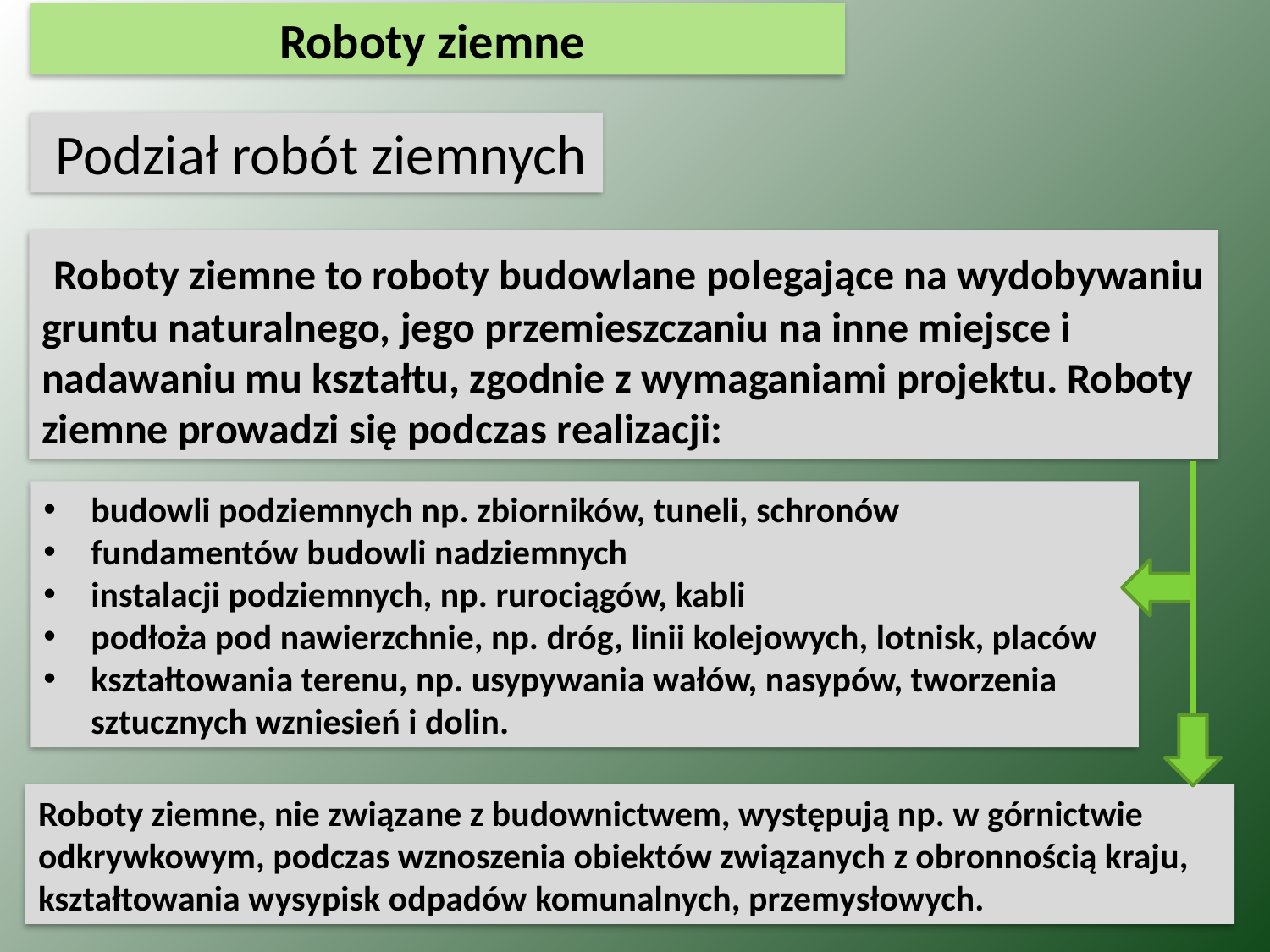

Roboty ziemne
 Podział robót ziemnych
 Roboty ziemne to roboty budowlane polegające na wydobywaniu gruntu naturalnego, jego przemieszczaniu na inne miejsce i nadawaniu mu kształtu, zgodnie z wymaganiami projektu. Roboty ziemne prowadzi się podczas realizacji:
budowli podziemnych np. zbiorników, tuneli, schronów
fundamentów budowli nadziemnych
instalacji podziemnych, np. rurociągów, kabli
podłoża pod nawierzchnie, np. dróg, linii kolejowych, lotnisk, placów
kształtowania terenu, np. usypywania wałów, nasypów, tworzenia sztucznych wzniesień i dolin.

Roboty ziemne, nie związane z budownictwem, występują np. w górnictwie odkrywkowym, podczas wznoszenia obiektów związanych z obronnością kraju, kształtowania wysypisk odpadów komunalnych, przemysłowych.